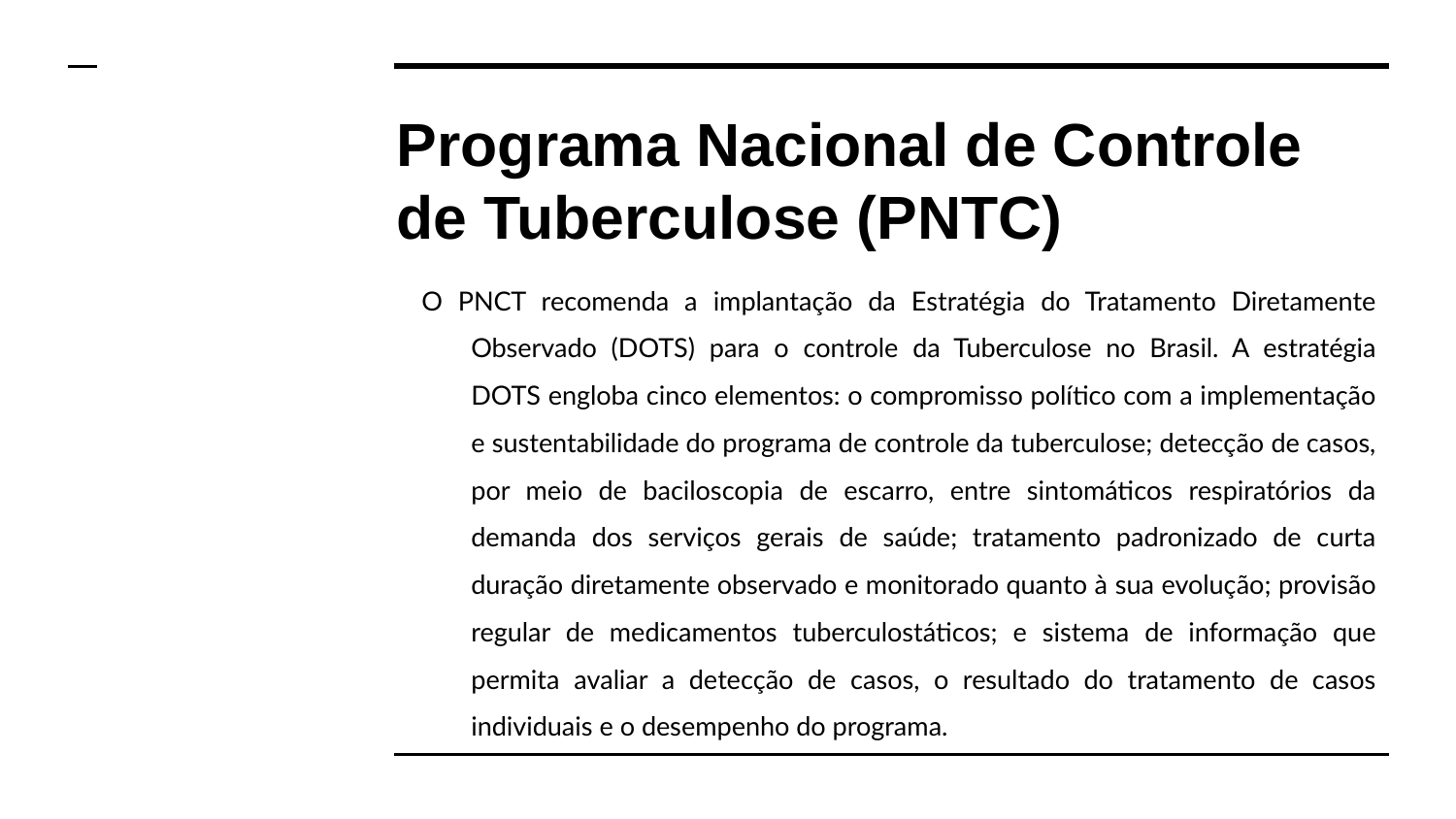

# Programa Nacional de Controle de Tuberculose (PNTC)
O PNCT recomenda a implantação da Estratégia do Tratamento Diretamente Observado (DOTS) para o controle da Tuberculose no Brasil. A estratégia DOTS engloba cinco elementos: o compromisso político com a implementação e sustentabilidade do programa de controle da tuberculose; detecção de casos, por meio de baciloscopia de escarro, entre sintomáticos respiratórios da demanda dos serviços gerais de saúde; tratamento padronizado de curta duração diretamente observado e monitorado quanto à sua evolução; provisão regular de medicamentos tuberculostáticos; e sistema de informação que permita avaliar a detecção de casos, o resultado do tratamento de casos individuais e o desempenho do programa.